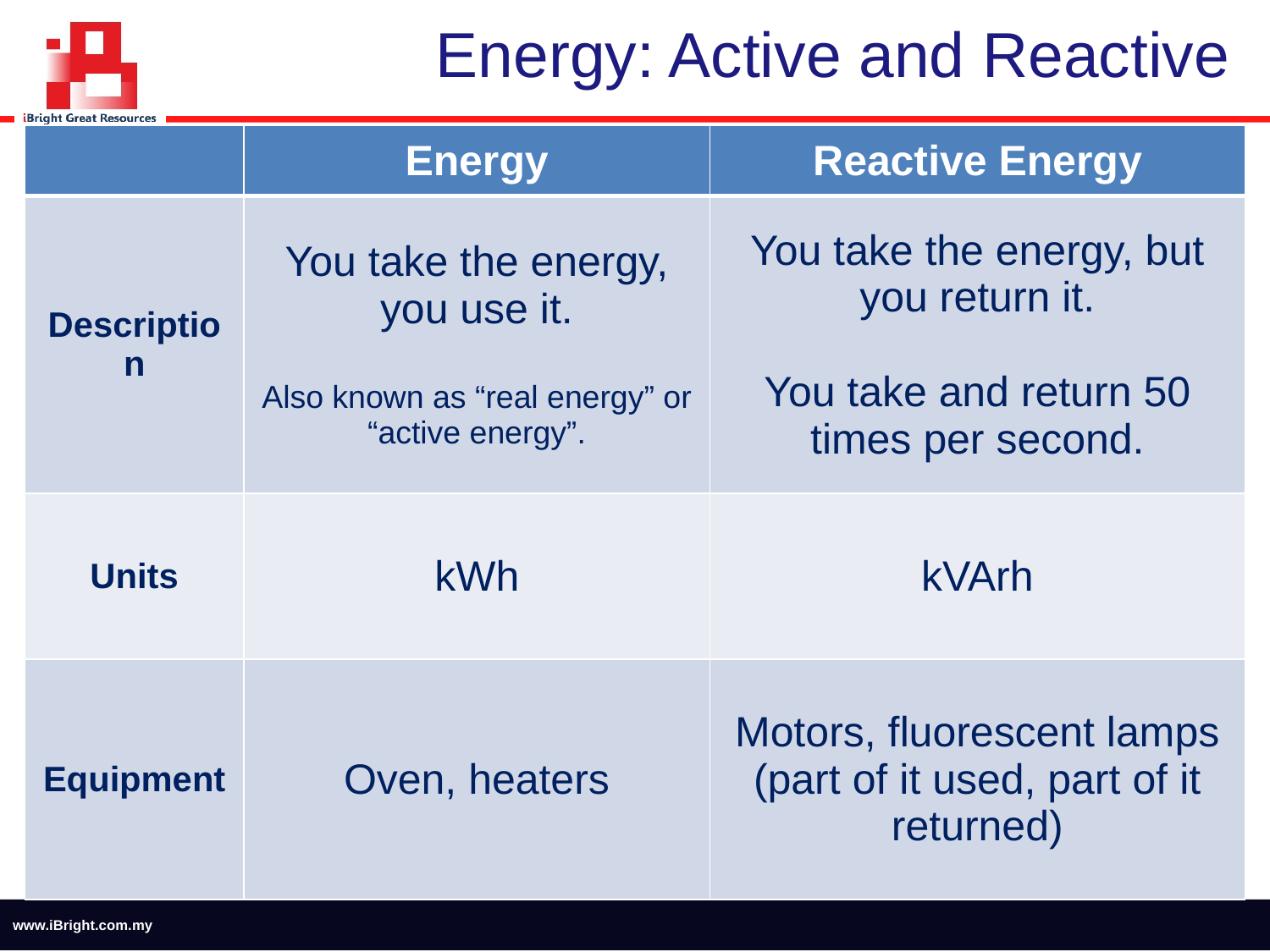

# Energy: Active and Reactive
|  | Energy | Reactive Energy |
| --- | --- | --- |
| Description | You take the energy, you use it. Also known as “real energy” or “active energy”. | You take the energy, but you return it. You take and return 50 times per second. |
| Units | kWh | kVArh |
| Equipment | Oven, heaters | Motors, fluorescent lamps (part of it used, part of it returned) |
www.iBright.com.my